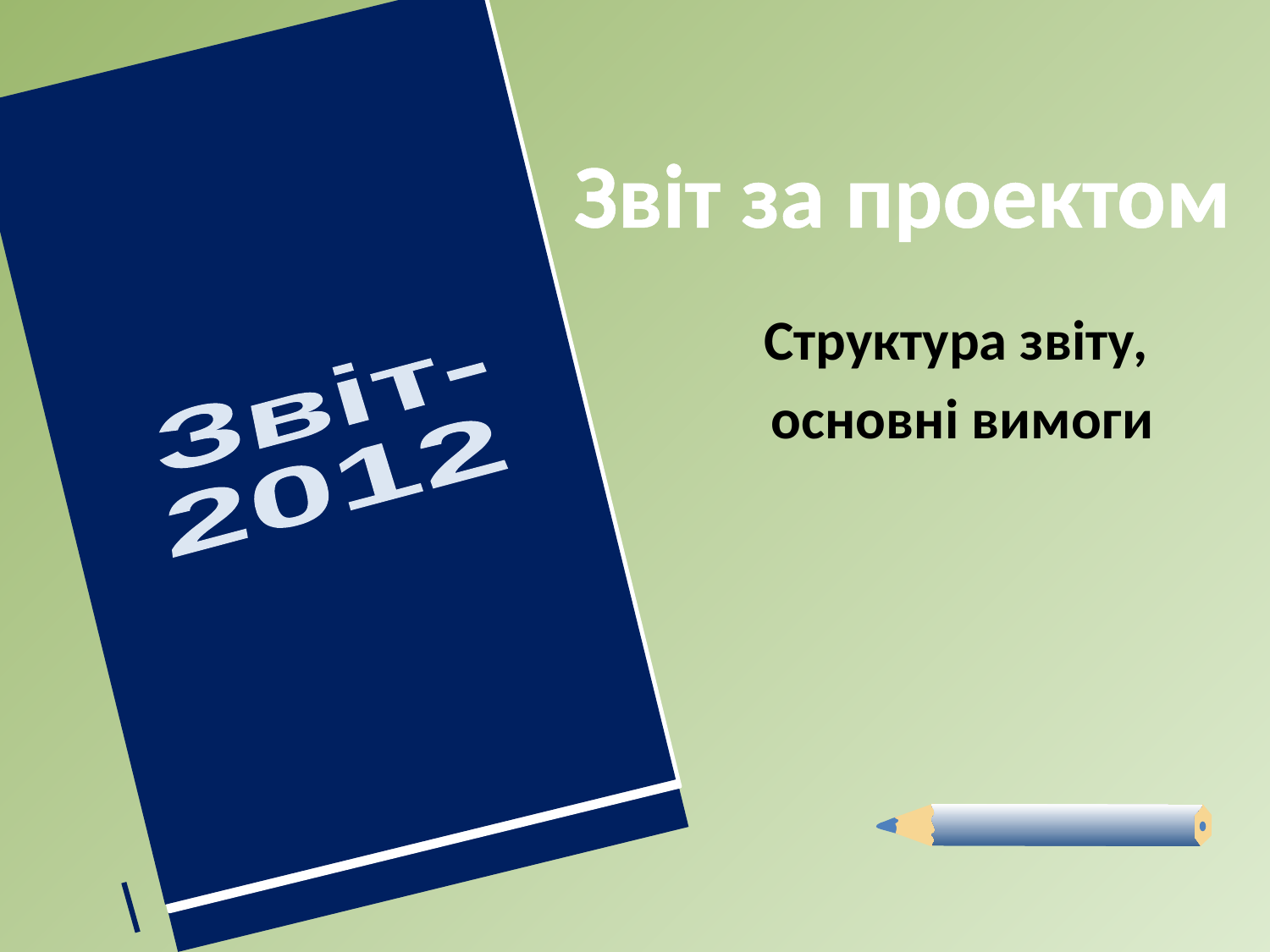

Звіт-
2012
# Звіт за проектом
Структура звіту,
основні вимоги